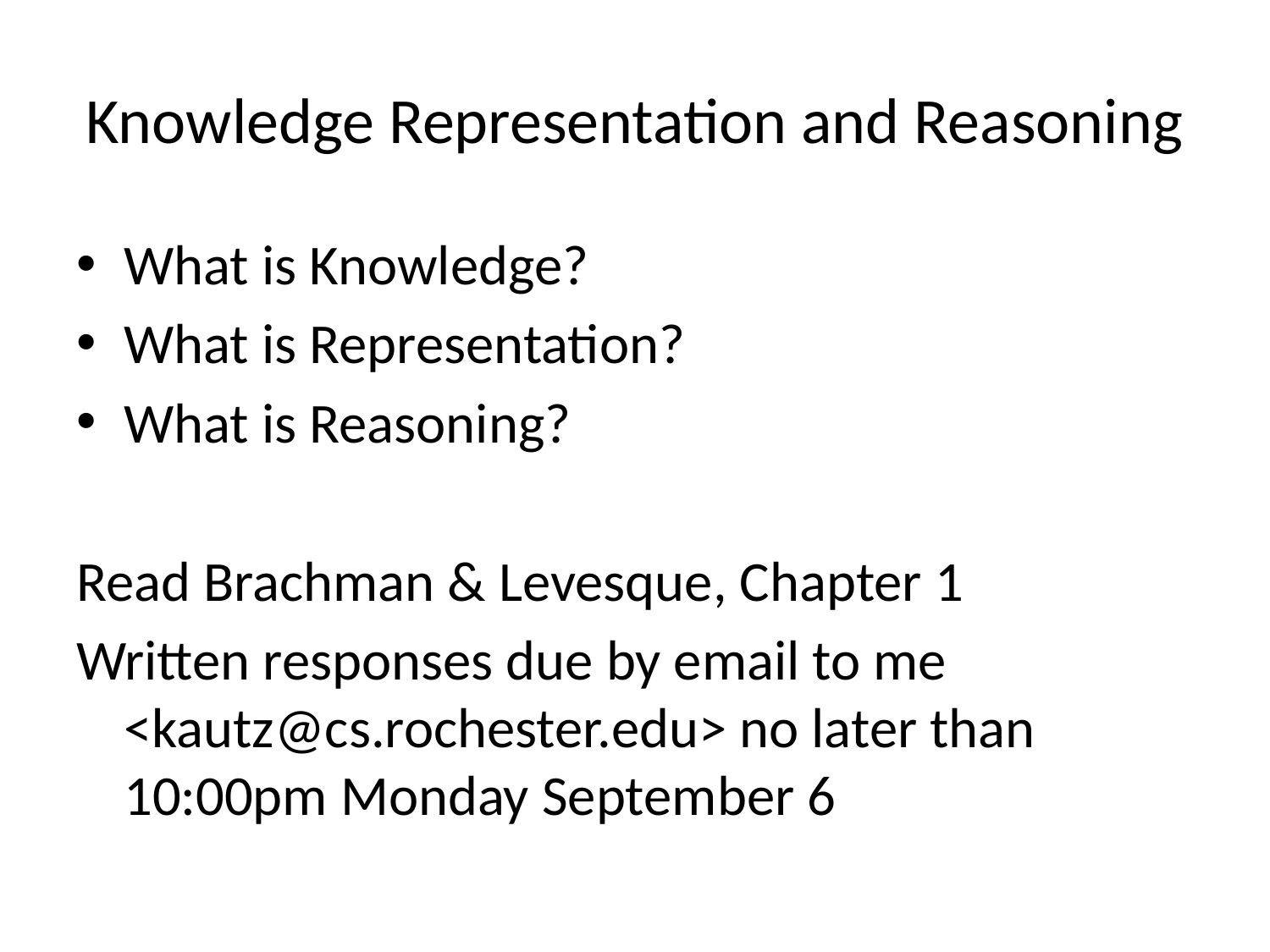

# Knowledge Representation and Reasoning
What is Knowledge?
What is Representation?
What is Reasoning?

Read Brachman & Levesque, Chapter 1
Written responses due by email to me <kautz@cs.rochester.edu> no later than 10:00pm Monday September 6